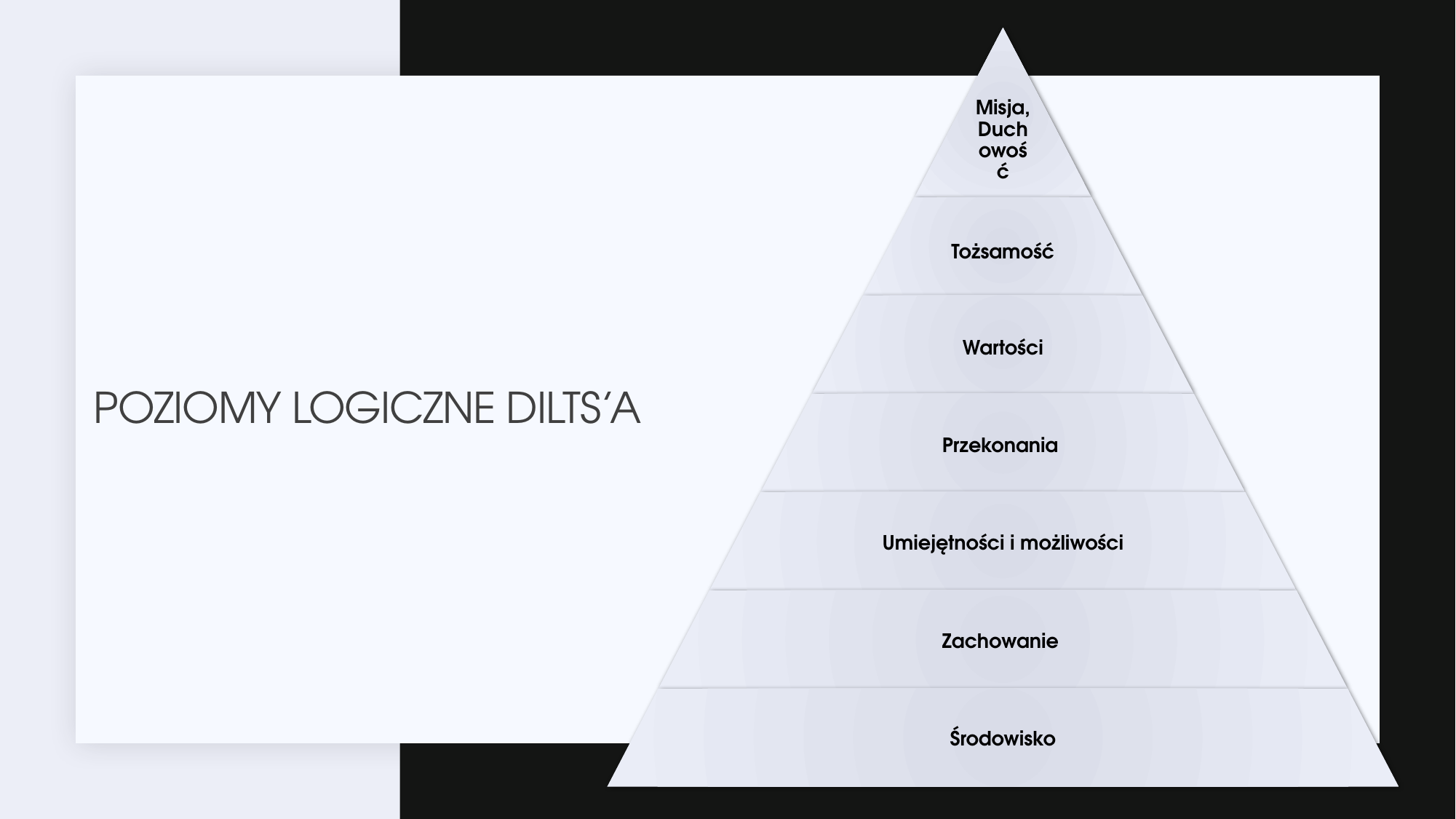

Misja,
Duchowość
Tożsamość
Wartości
Przekonania
Umiejętności i możliwości
Zachowanie
Środowisko
# Poziomy logiczne Dilts’a